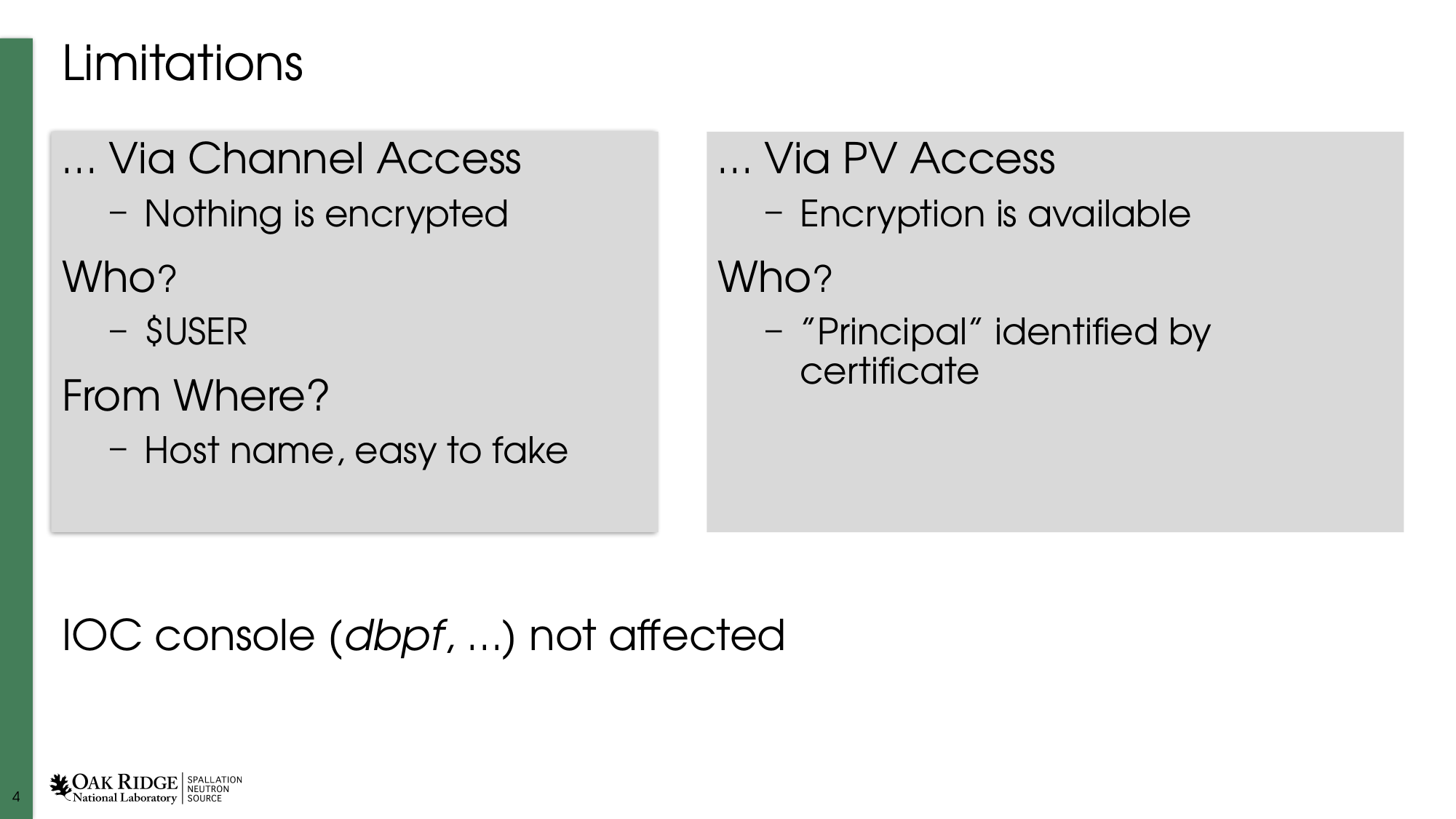

# Limitations

… Via Channel Access
Nothing is encrypted
Who?
$USER
From Where?
Host name, easy to fake

IOC console (dbpf, …) not affected
… Via PV Access
Encryption is available
Who?
”Principal” identified by certificate